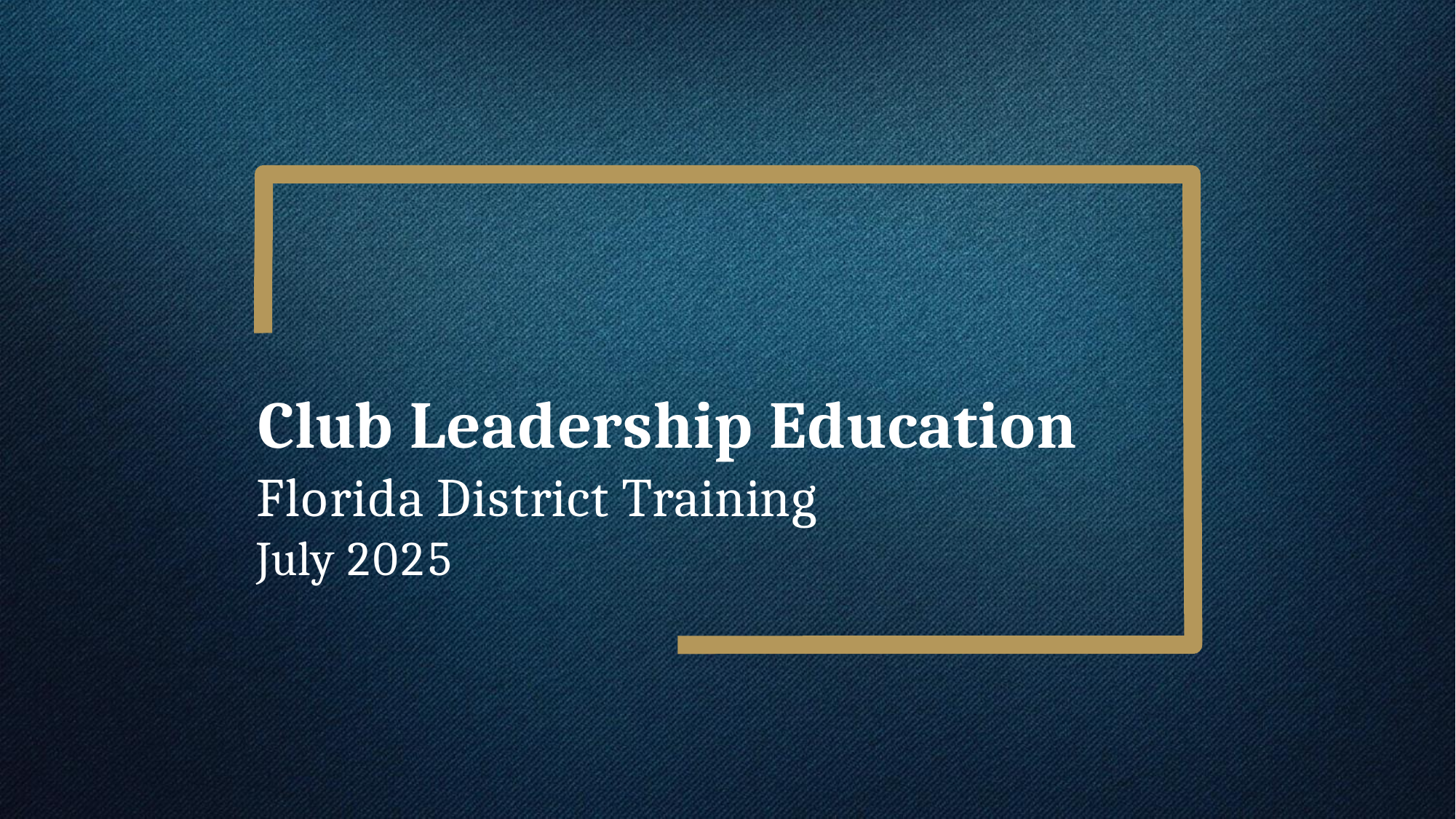

Club Leadership Education Florida District Training
July 2025